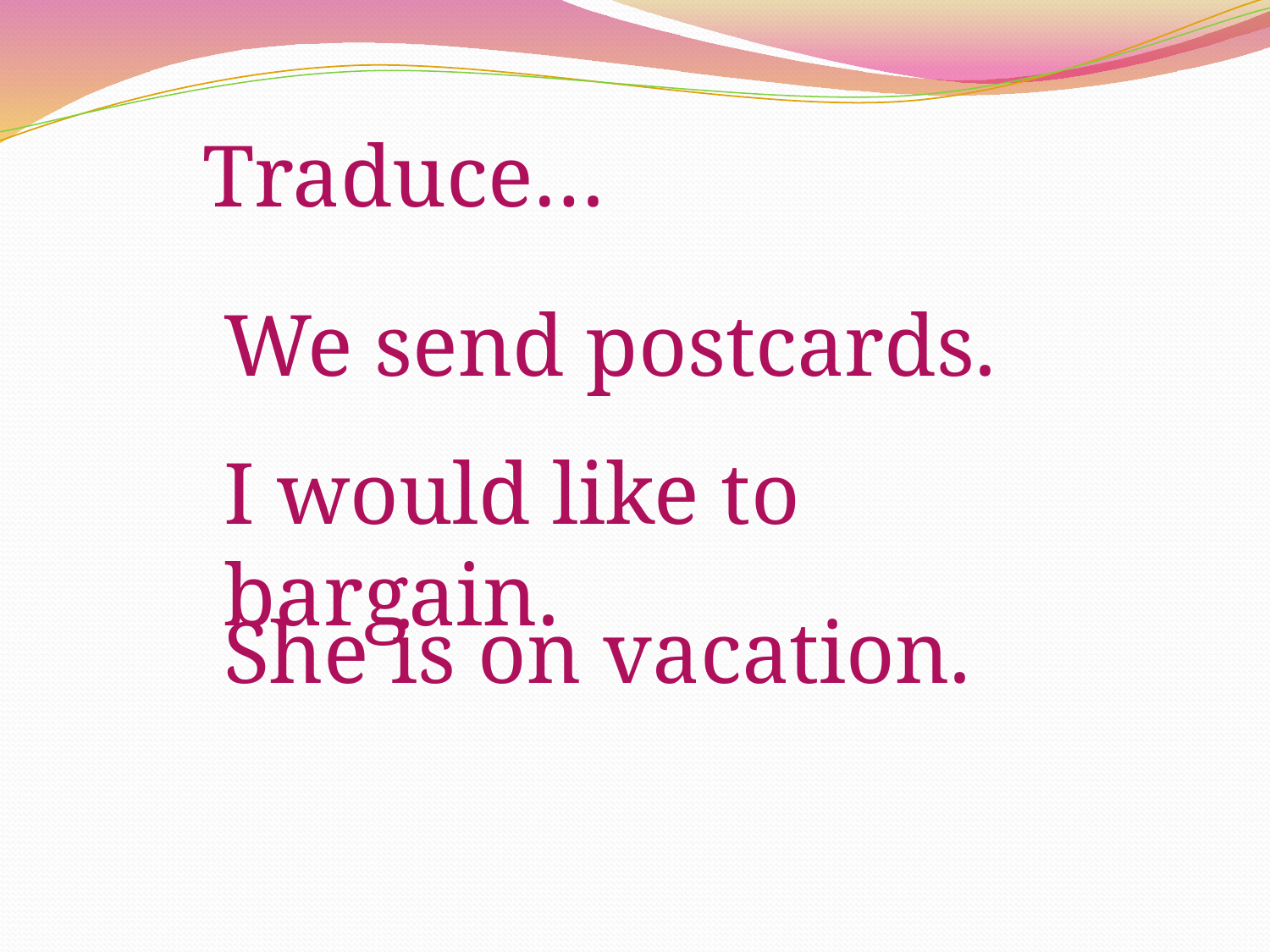

Traduce…
We send postcards.
I would like to bargain.
She is on vacation.